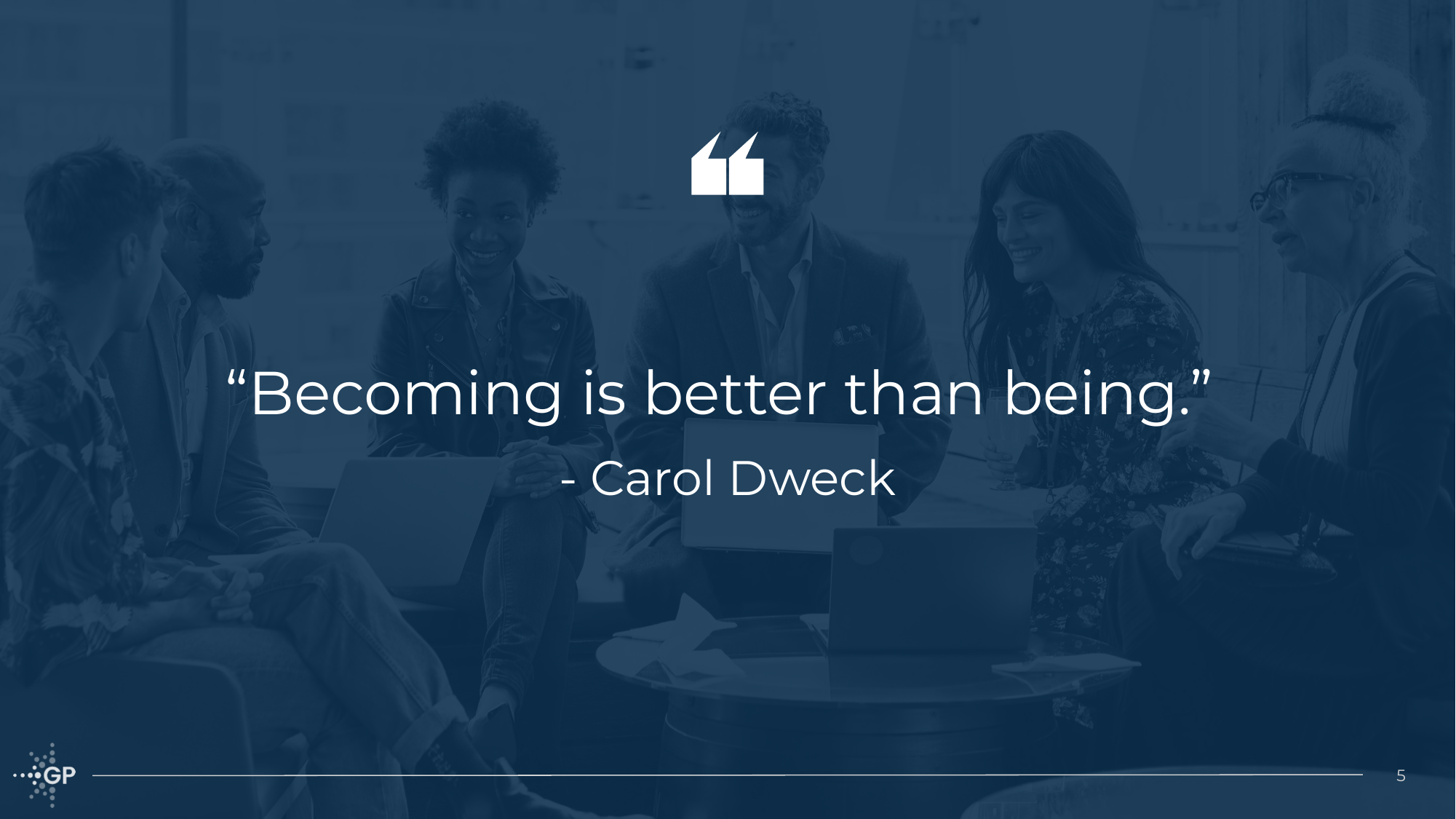

“Becoming is better than being.”
- Carol Dweck